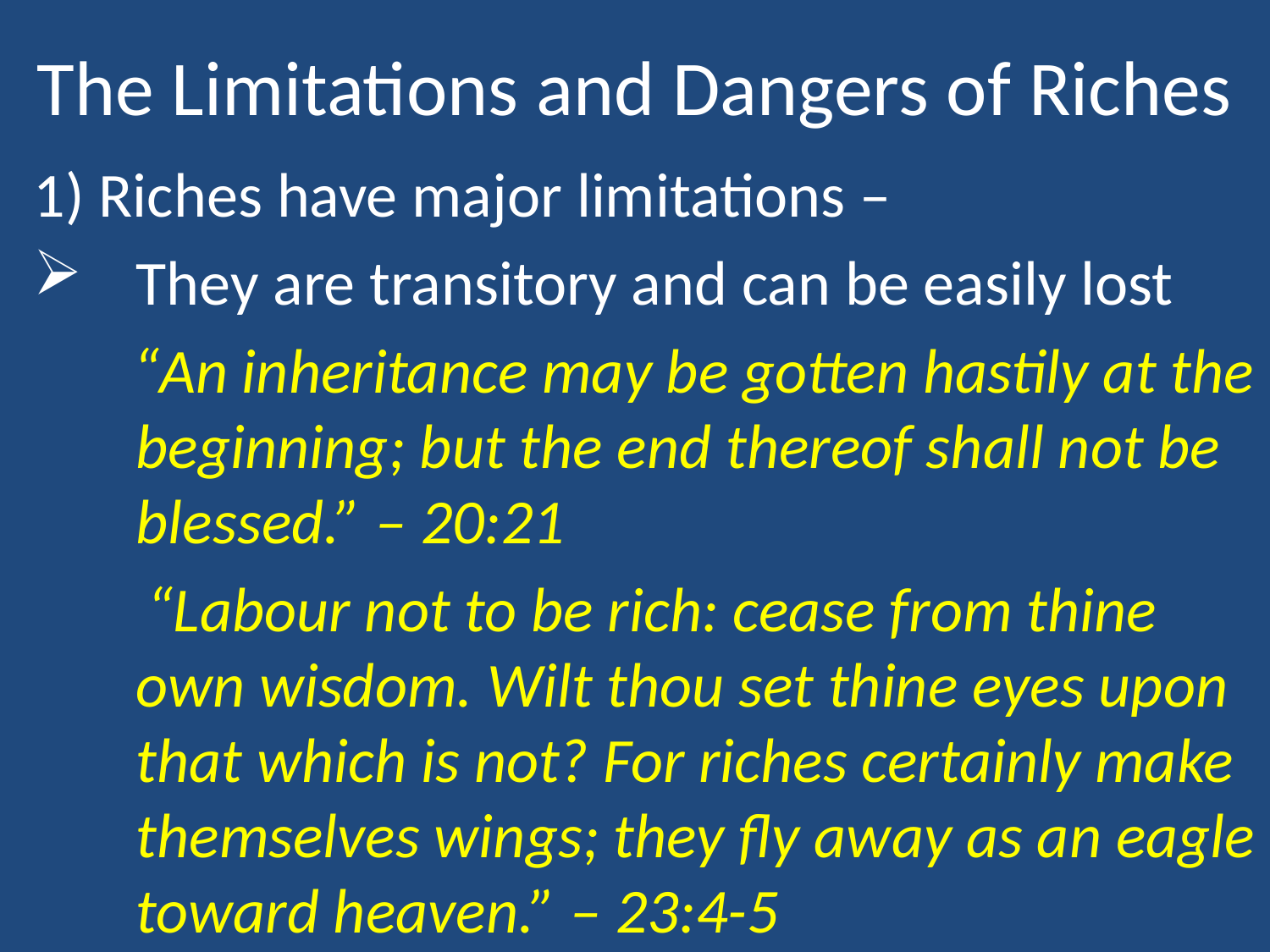

# The Limitations and Dangers of Riches
1) Riches have major limitations –
They are transitory and can be easily lost
       “An inheritance may be gotten hastily at the beginning; but the end thereof shall not be blessed.” – 20:21
        “Labour not to be rich: cease from thine own wisdom. Wilt thou set thine eyes upon that which is not? For riches certainly make themselves wings; they fly away as an eagle toward heaven.” – 23:4-5